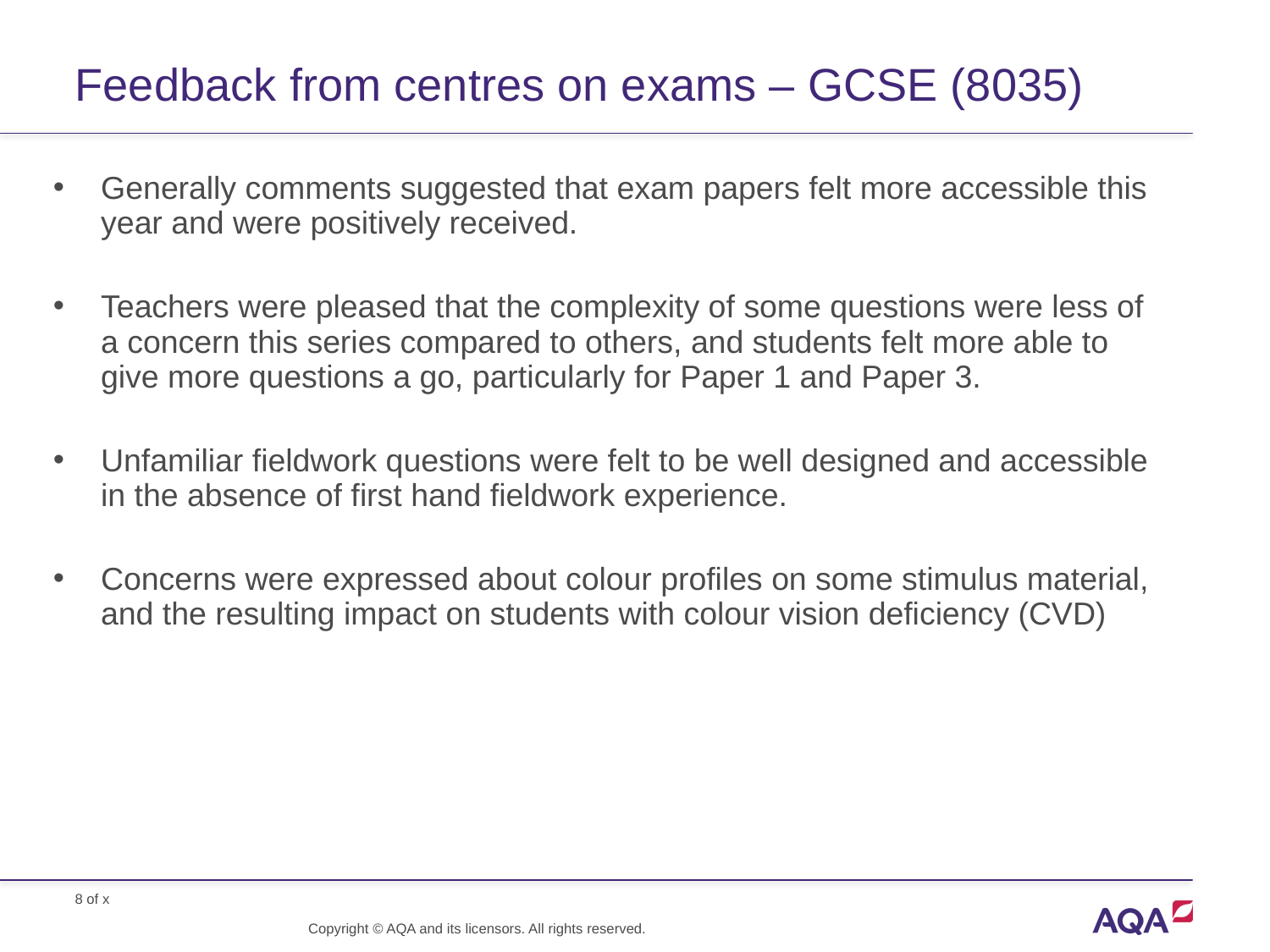

# Feedback from centres on exams – GCSE (8035)
Generally comments suggested that exam papers felt more accessible this year and were positively received.

Teachers were pleased that the complexity of some questions were less of a concern this series compared to others, and students felt more able to give more questions a go, particularly for Paper 1 and Paper 3.

Unfamiliar fieldwork questions were felt to be well designed and accessible in the absence of first hand fieldwork experience.

Concerns were expressed about colour profiles on some stimulus material, and the resulting impact on students with colour vision deficiency (CVD)

Copyright © AQA and its licensors. All rights reserved.